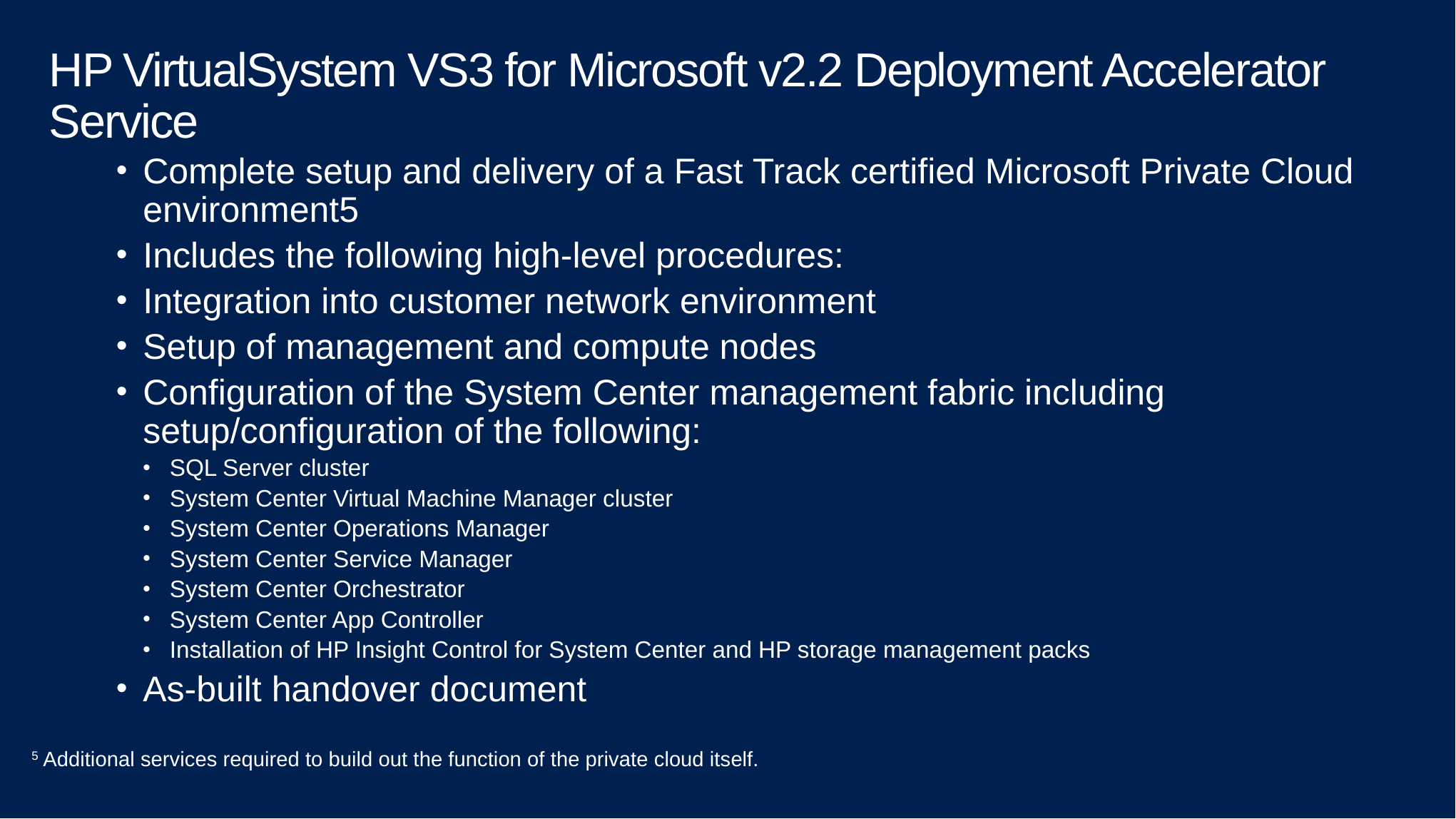

# HP VirtualSystem VS3 for Microsoft v2.2 Deployment Accelerator Service
Complete setup and delivery of a Fast Track certified Microsoft Private Cloud environment5
Includes the following high-level procedures:
Integration into customer network environment
Setup of management and compute nodes
Configuration of the System Center management fabric including setup/configuration of the following:
SQL Server cluster
System Center Virtual Machine Manager cluster
System Center Operations Manager
System Center Service Manager
System Center Orchestrator
System Center App Controller
Installation of HP Insight Control for System Center and HP storage management packs
As-built handover document

5 Additional services required to build out the function of the private cloud itself.